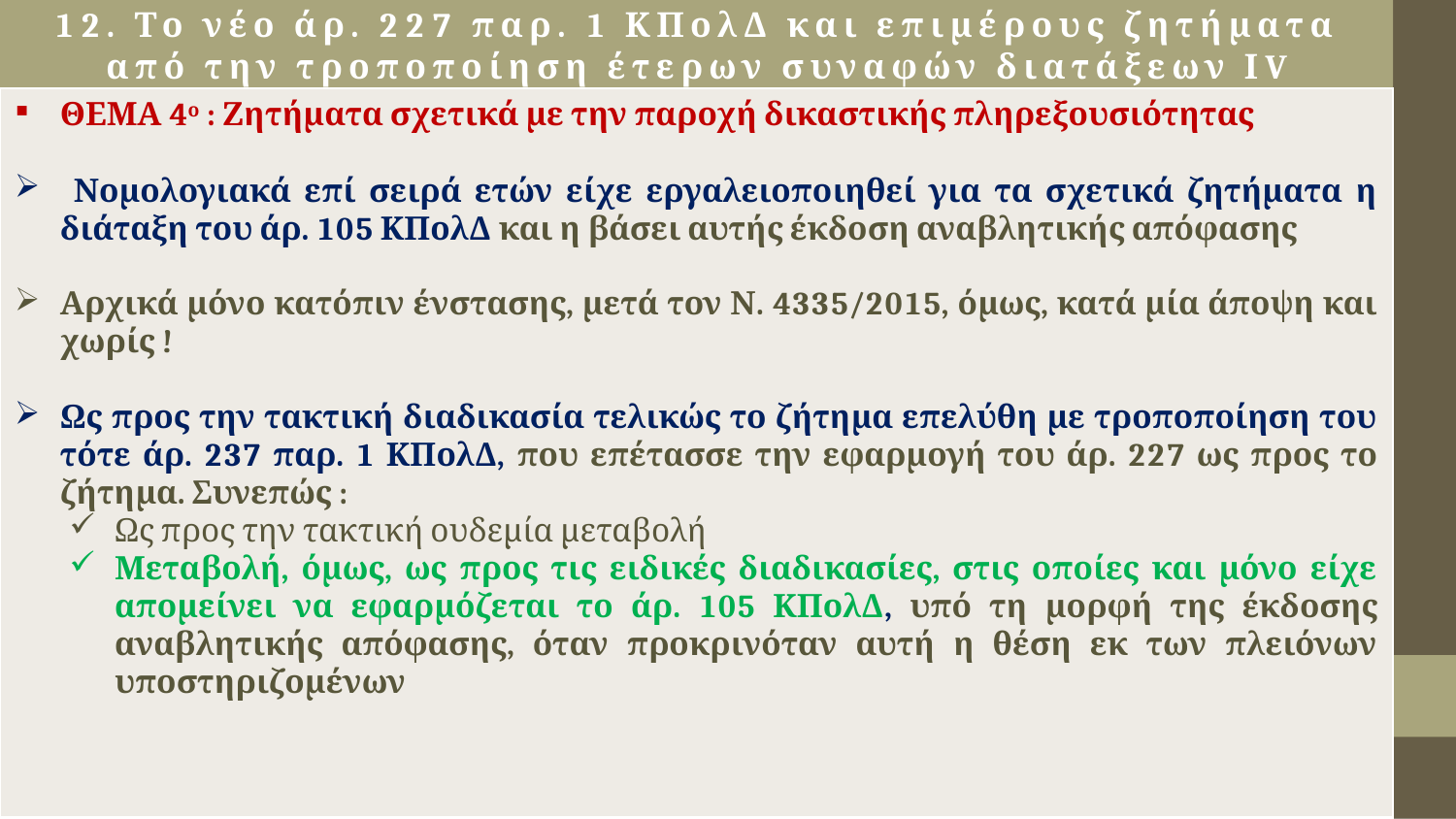

# 12. Το νέο άρ. 227 παρ. 1 ΚΠολΔ και επιμέρους ζητήματα από την τροποποίηση έτερων συναφών διατάξεων ΙV
| ΘΕΜΑ 4ο : Ζητήματα σχετικά με την παροχή δικαστικής πληρεξουσιότητας Νομολογιακά επί σειρά ετών είχε εργαλειοποιηθεί για τα σχετικά ζητήματα η διάταξη του άρ. 105 ΚΠολΔ και η βάσει αυτής έκδοση αναβλητικής απόφασης Αρχικά μόνο κατόπιν ένστασης, μετά τον Ν. 4335/2015, όμως, κατά μία άποψη και χωρίς ! Ως προς την τακτική διαδικασία τελικώς το ζήτημα επελύθη με τροποποίηση του τότε άρ. 237 παρ. 1 ΚΠολΔ, που επέτασσε την εφαρμογή του άρ. 227 ως προς το ζήτημα. Συνεπώς : Ως προς την τακτική ουδεμία μεταβολή Μεταβολή, όμως, ως προς τις ειδικές διαδικασίες, στις οποίες και μόνο είχε απομείνει να εφαρμόζεται το άρ. 105 ΚΠολΔ, υπό τη μορφή της έκδοσης αναβλητικής απόφασης, όταν προκρινόταν αυτή η θέση εκ των πλειόνων υποστηριζομένων |
| --- |